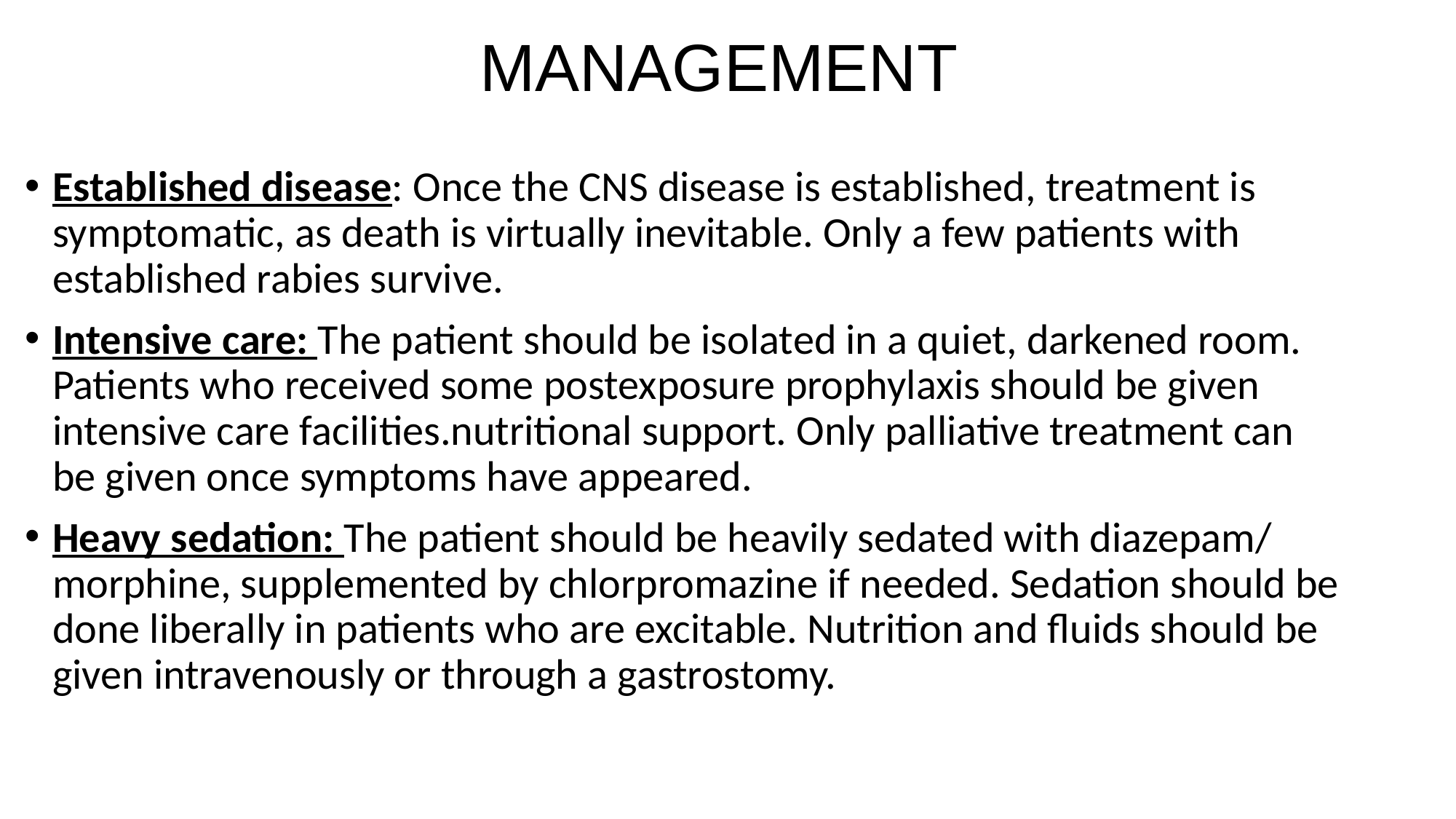

# MANAGEMENT
Established disease: Once the CNS disease is established, treatment is symptomatic, as death is virtually inevitable. Only a few patients with established rabies survive.
Intensive care: The patient should be isolated in a quiet, darkened room. Patients who received some postexposure prophylaxis should be given intensive care facilities.nutritional support. Only palliative treatment can be given once symptoms have appeared.
Heavy sedation: The patient should be heavily sedated with diazepam/ morphine, supplemented by chlorpromazine if needed. Sedation should be done liberally in patients who are excitable. Nutrition and fluids should be given intravenously or through a gastrostomy.